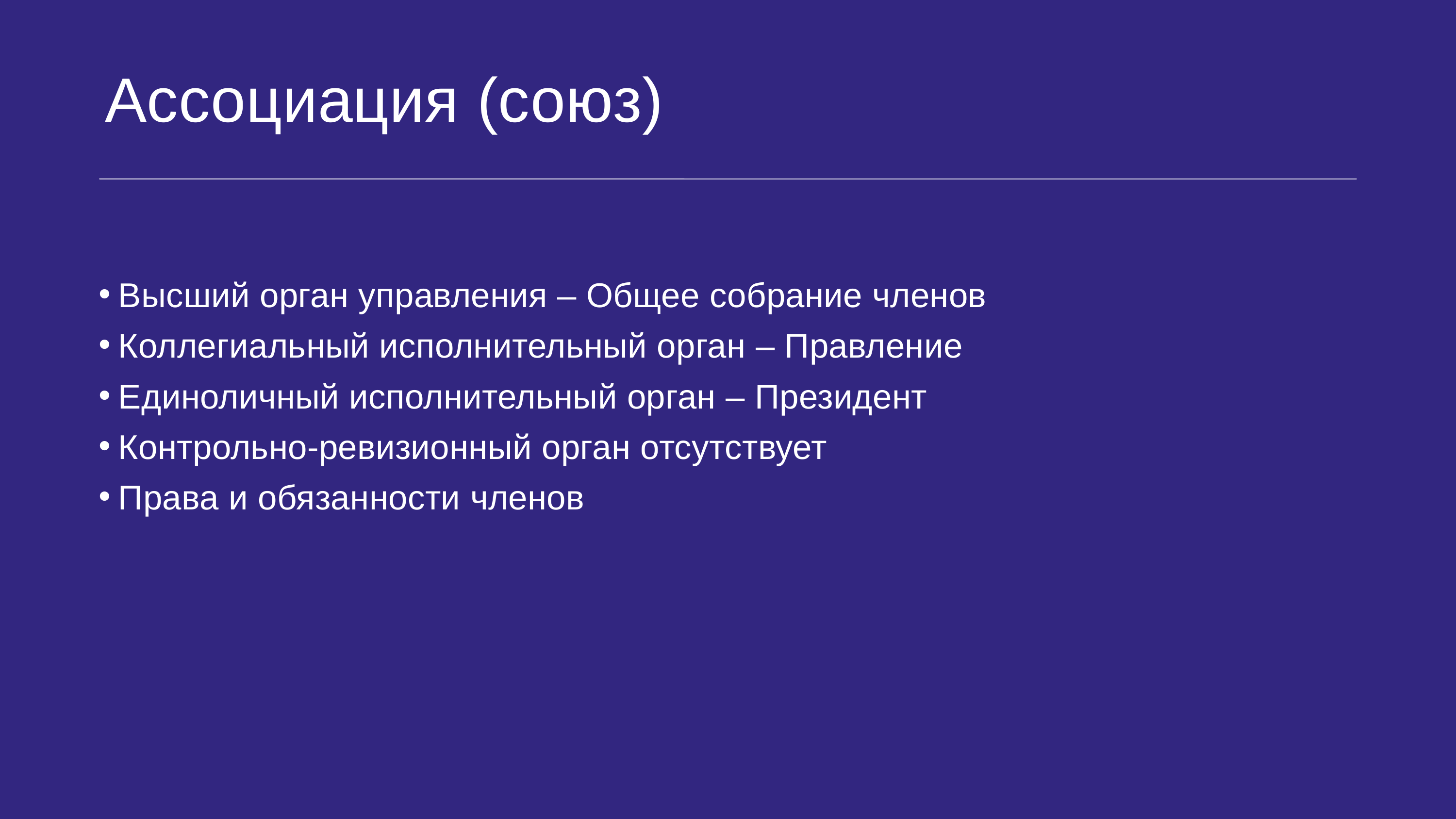

Ассоциация (союз)

Высший орган управления – Общее собрание членов
Коллегиальный исполнительный орган – Правление
Единоличный исполнительный орган – Президент
Контрольно-ревизионный орган отсутствует
Права и обязанности членов